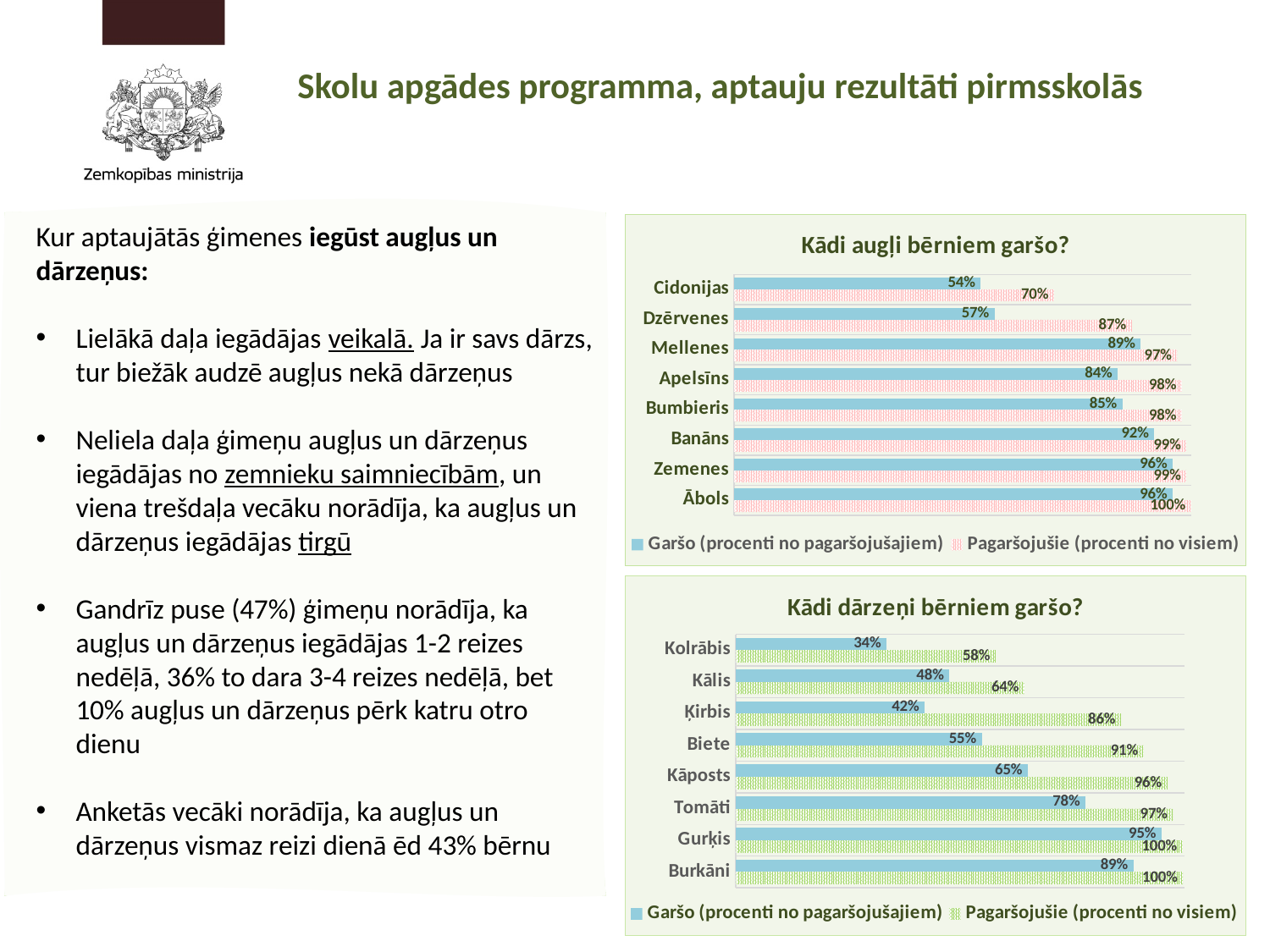

Skolu apgādes programma, aptauju rezultāti pirmsskolās

Kur aptaujātās ģimenes iegūst augļus un dārzeņus:
Lielākā daļa iegādājas veikalā. Ja ir savs dārzs, tur biežāk audzē augļus nekā dārzeņus
Neliela daļa ģimeņu augļus un dārzeņus iegādājas no zemnieku saimniecībām, un viena trešdaļa vecāku norādīja, ka augļus un dārzeņus iegādājas tirgū
Gandrīz puse (47%) ģimeņu norādīja, ka augļus un dārzeņus iegādājas 1-2 reizes nedēļā, 36% to dara 3-4 reizes nedēļā, bet 10% augļus un dārzeņus pērk katru otro dienu
Anketās vecāki norādīja, ka augļus un dārzeņus vismaz reizi dienā ēd 43% bērnu

### Chart: Kādi augļi bērniem garšo?

| Category | Pagaršojušie (procenti no visiem) | Garšo (procenti no pagaršojušajiem) |
|---|---|---|
| Ābols | 1.0 | 0.96 |
| Zemenes | 0.99 | 0.96 |
| Banāns | 0.99 | 0.92 |
| Bumbieris | 0.98 | 0.85 |
| Apelsīns | 0.98 | 0.84 |
| Mellenes | 0.97 | 0.89 |
| Dzērvenes | 0.87 | 0.57 |
| Cidonijas | 0.7 | 0.54 |

### Chart: Kādi dārzeņi bērniem garšo?

| Category | Pagaršojušie (procenti no visiem) | Garšo (procenti no pagaršojušajiem) |
|---|---|---|
| Burkāni | 0.9966174900096015 | 0.8858360917724122 |
| Gurķis | 0.9953732247782808 | 0.9485434999792561 |
| Tomāti | 0.9740820507642471 | 0.7794921075692732 |
| Kāposts | 0.9613144369930696 | 0.6506980435924109 |
| Biete | 0.908650194363134 | 0.5483229007910481 |
| Ķirbis | 0.8583791543598547 | 0.4206885155437487 |
| Kālis | 0.6428825148279873 | 0.475959543533177 |
| Kolrābis | 0.579084361918636 | 0.3359414777152565 |